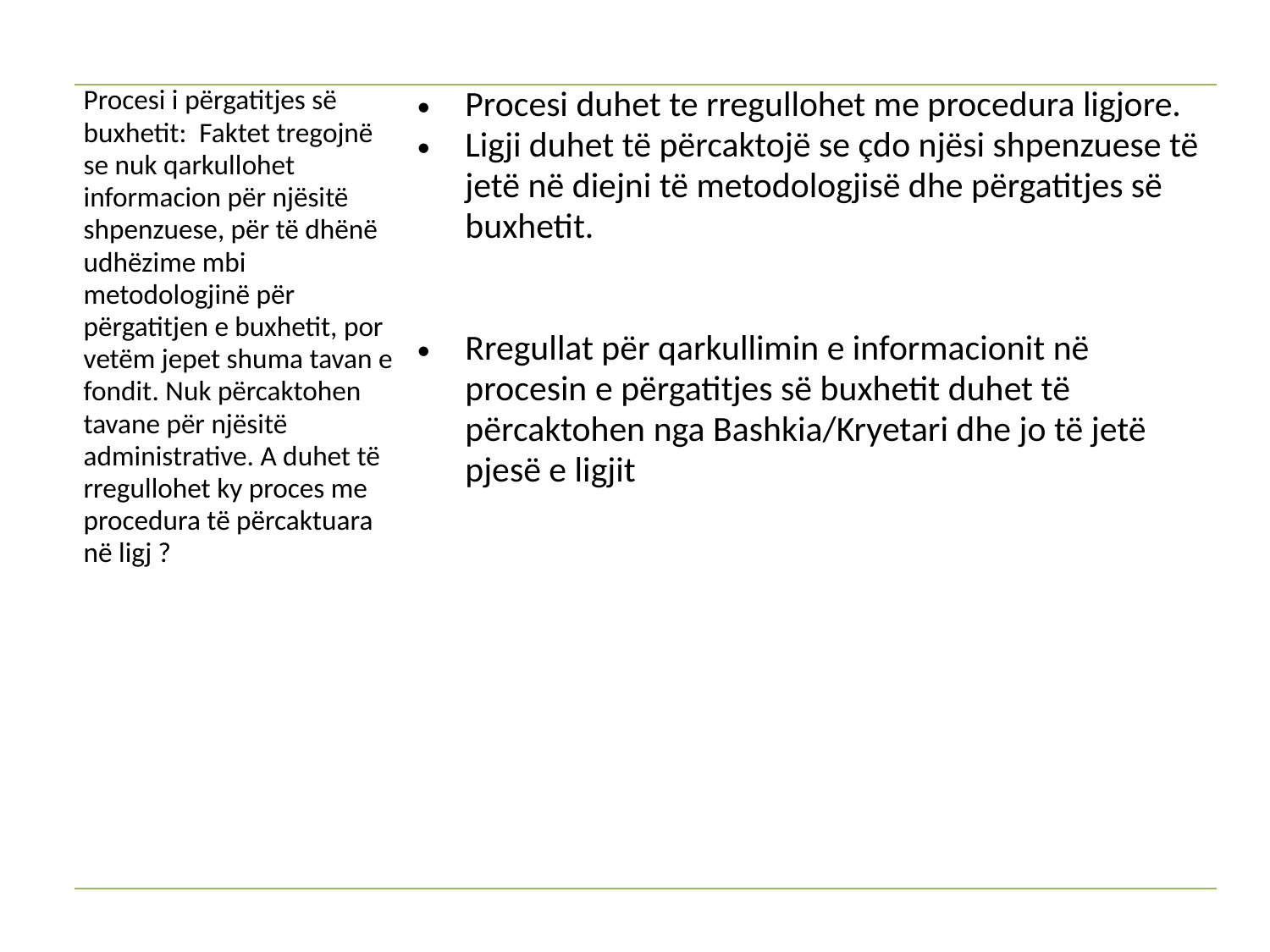

| Procesi i përgatitjes së buxhetit: Faktet tregojnë se nuk qarkullohet informacion për njësitë shpenzuese, për të dhënë udhëzime mbi metodologjinë për përgatitjen e buxhetit, por vetëm jepet shuma tavan e fondit. Nuk përcaktohen tavane për njësitë administrative. A duhet të rregullohet ky proces me procedura të përcaktuara në ligj ? | Procesi duhet te rregullohet me procedura ligjore. Ligji duhet të përcaktojë se çdo njësi shpenzuese të jetë në diejni të metodologjisë dhe përgatitjes së buxhetit. Rregullat për qarkullimin e informacionit në procesin e përgatitjes së buxhetit duhet të përcaktohen nga Bashkia/Kryetari dhe jo të jetë pjesë e ligjit |
| --- | --- |